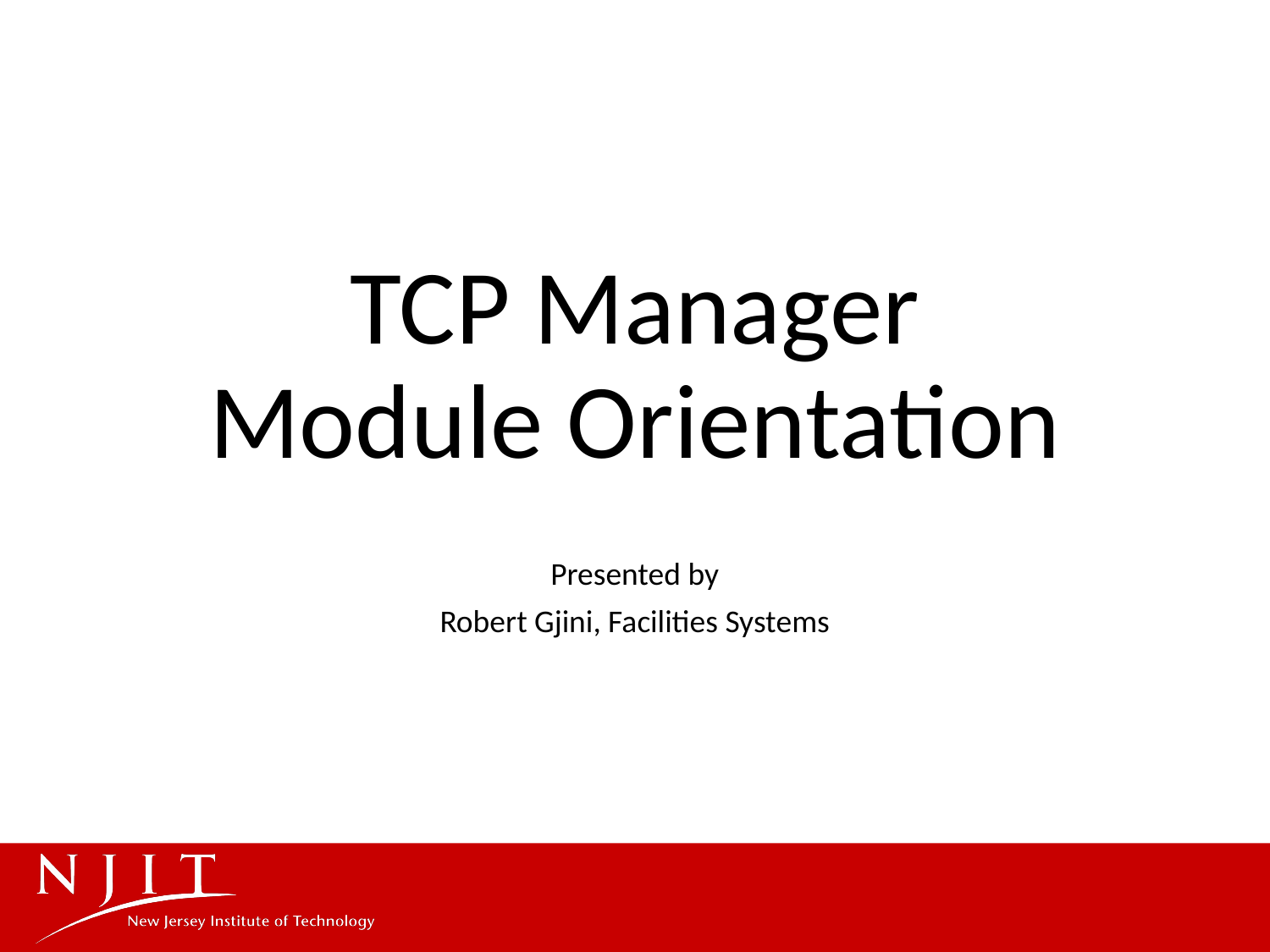

# TCP Manager Module Orientation

Presented by
Robert Gjini, Facilities Systems